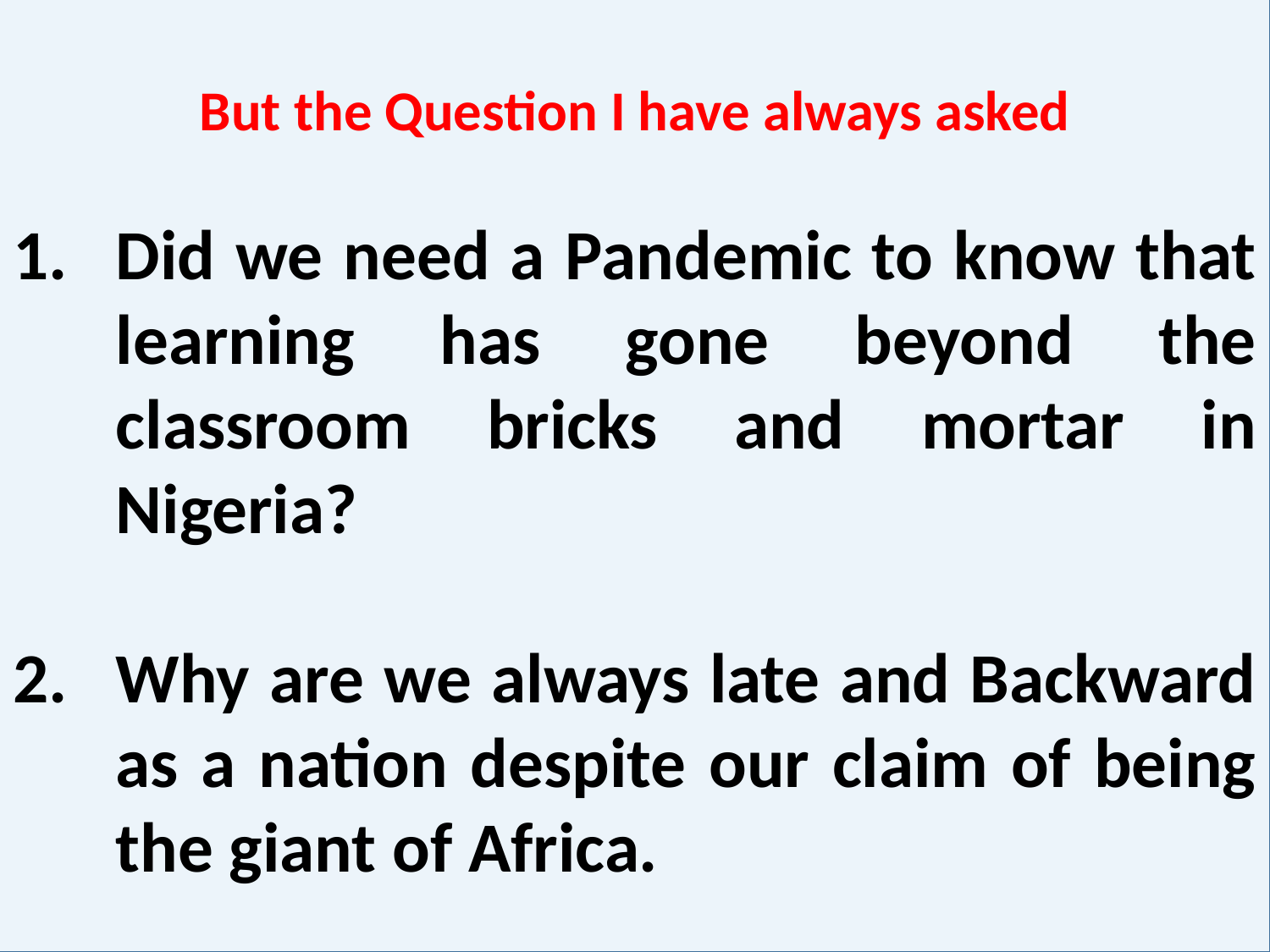

But the Question I have always asked

Did we need a Pandemic to know that learning has gone beyond the classroom bricks and mortar in Nigeria?

Why are we always late and Backward as a nation despite our claim of being the giant of Africa.